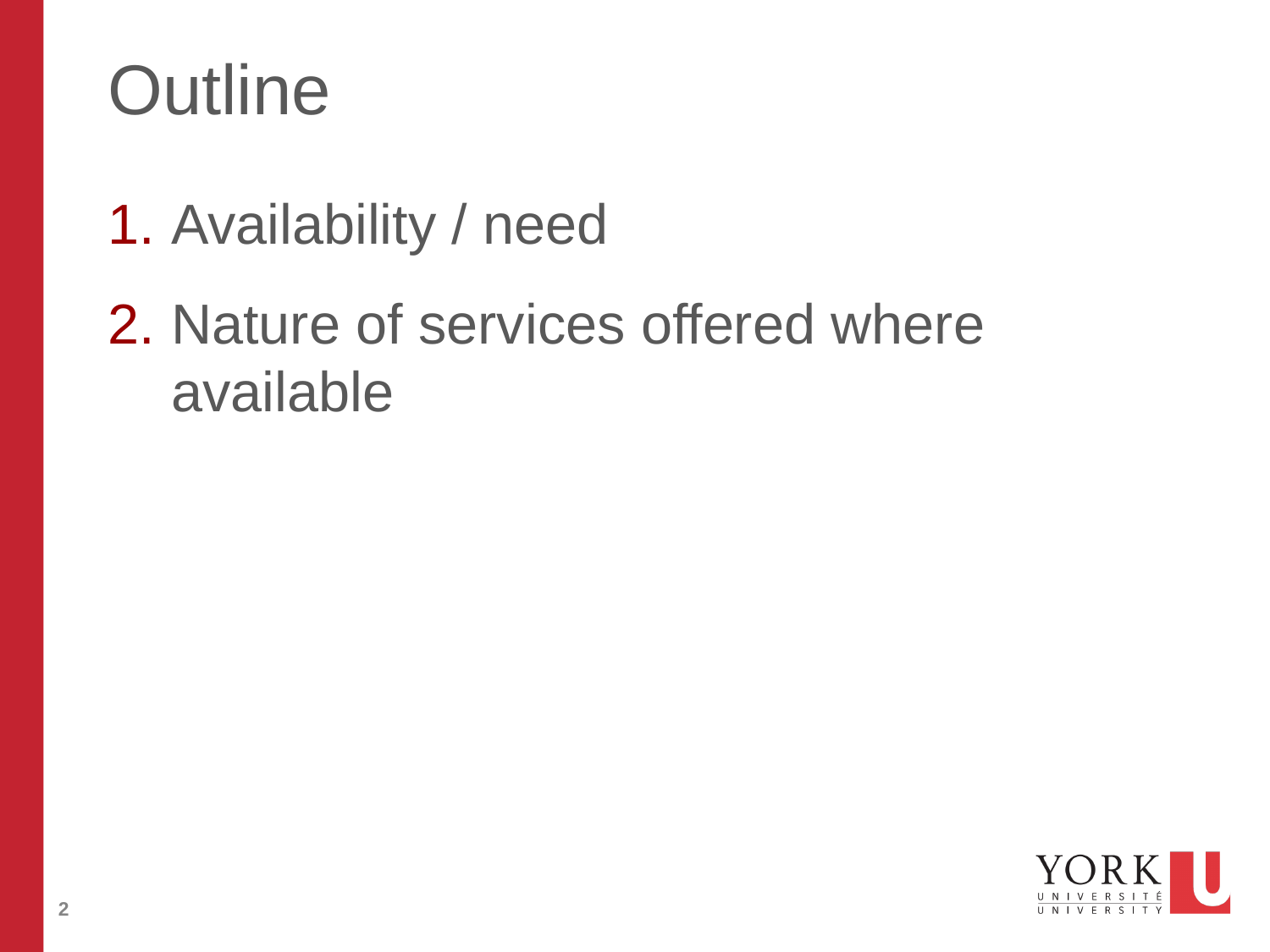

# Outline
Availability / need
Nature of services offered where available